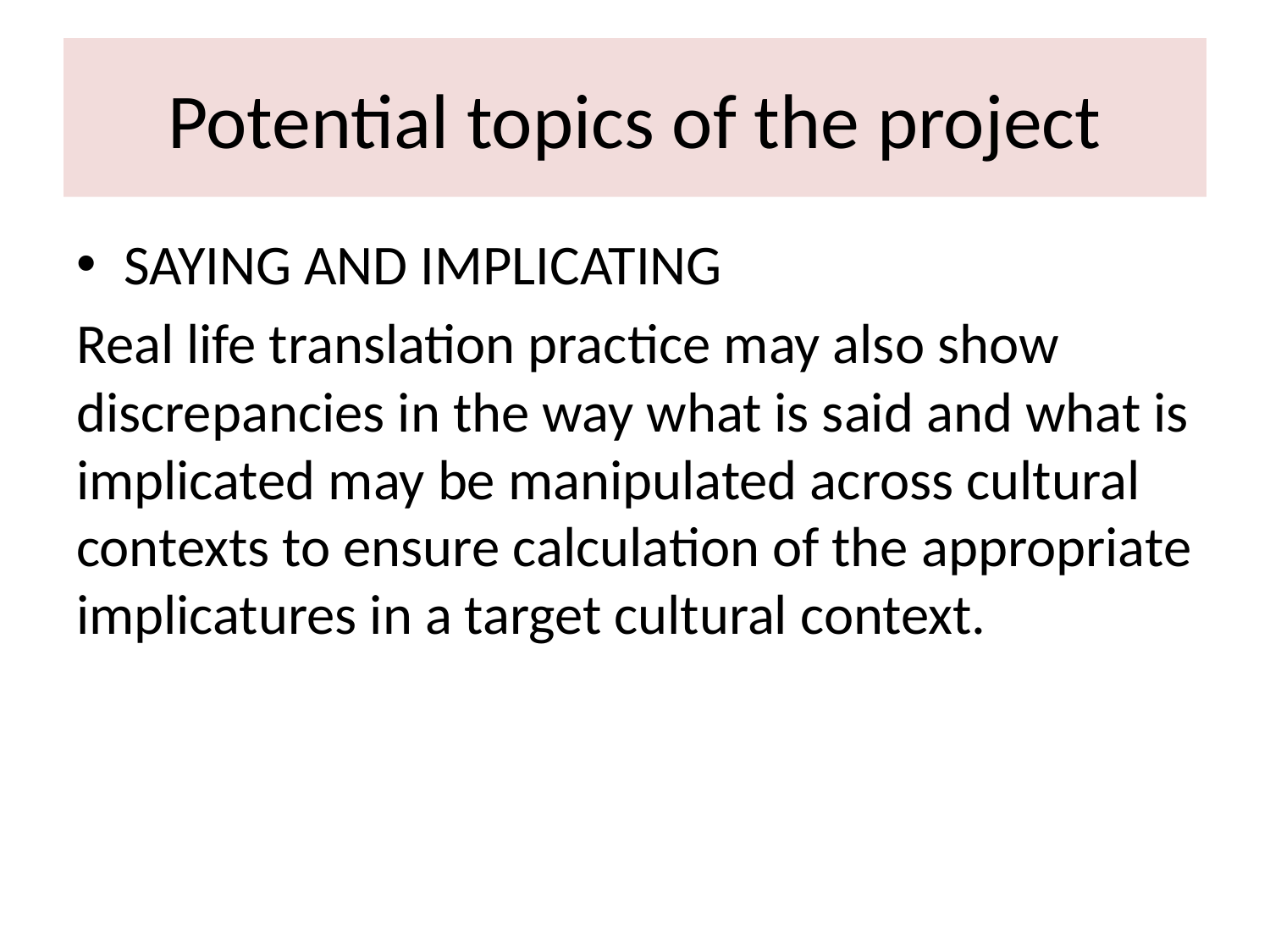

# Potential topics of the project
SAYING AND IMPLICATING
Real life translation practice may also show discrepancies in the way what is said and what is implicated may be manipulated across cultural contexts to ensure calculation of the appropriate implicatures in a target cultural context.